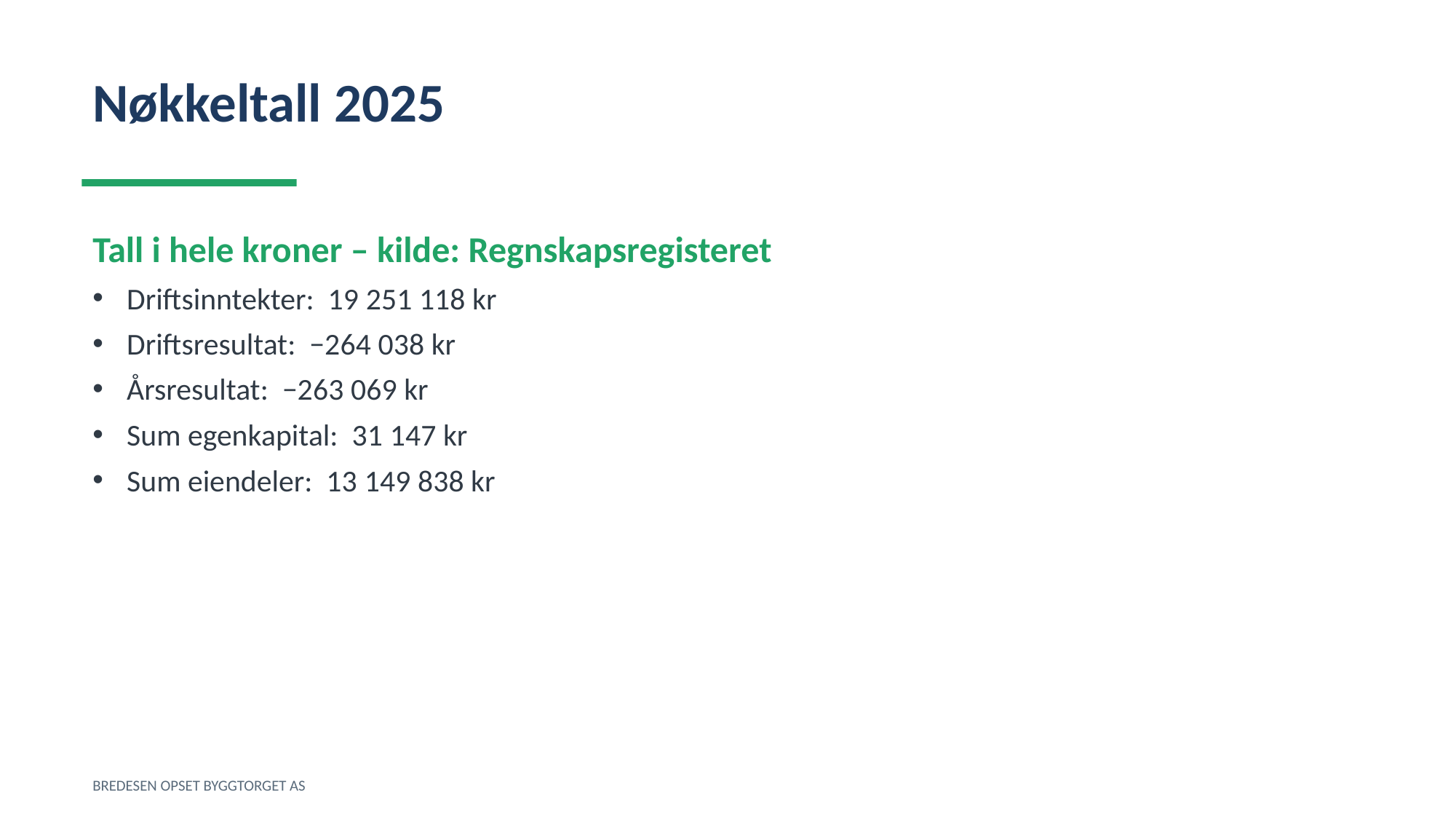

Nøkkeltall 2025

Tall i hele kroner – kilde: Regnskapsregisteret
Driftsinntekter:  19 251 118 kr
Driftsresultat:  −264 038 kr
Årsresultat:  −263 069 kr
Sum egenkapital:  31 147 kr
Sum eiendeler:  13 149 838 kr
BREDESEN OPSET BYGGTORGET AS